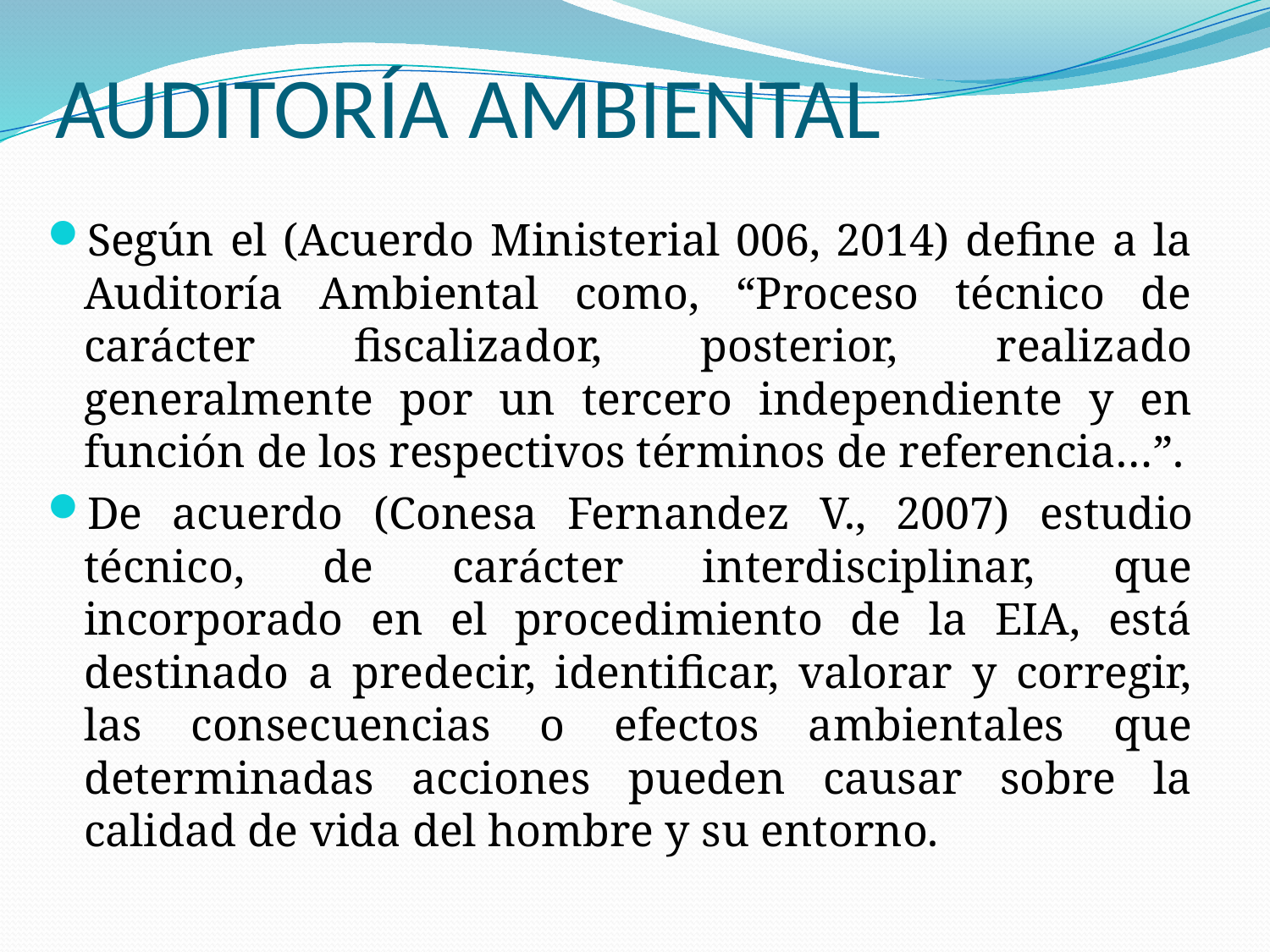

# AUDITORÍA AMBIENTAL
Según el (Acuerdo Ministerial 006, 2014) define a la Auditoría Ambiental como, “Proceso técnico de carácter fiscalizador, posterior, realizado generalmente por un tercero independiente y en función de los respectivos términos de referencia…”.
De acuerdo (Conesa Fernandez V., 2007) estudio técnico, de carácter interdisciplinar, que incorporado en el procedimiento de la EIA, está destinado a predecir, identificar, valorar y corregir, las consecuencias o efectos ambientales que determinadas acciones pueden causar sobre la calidad de vida del hombre y su entorno.